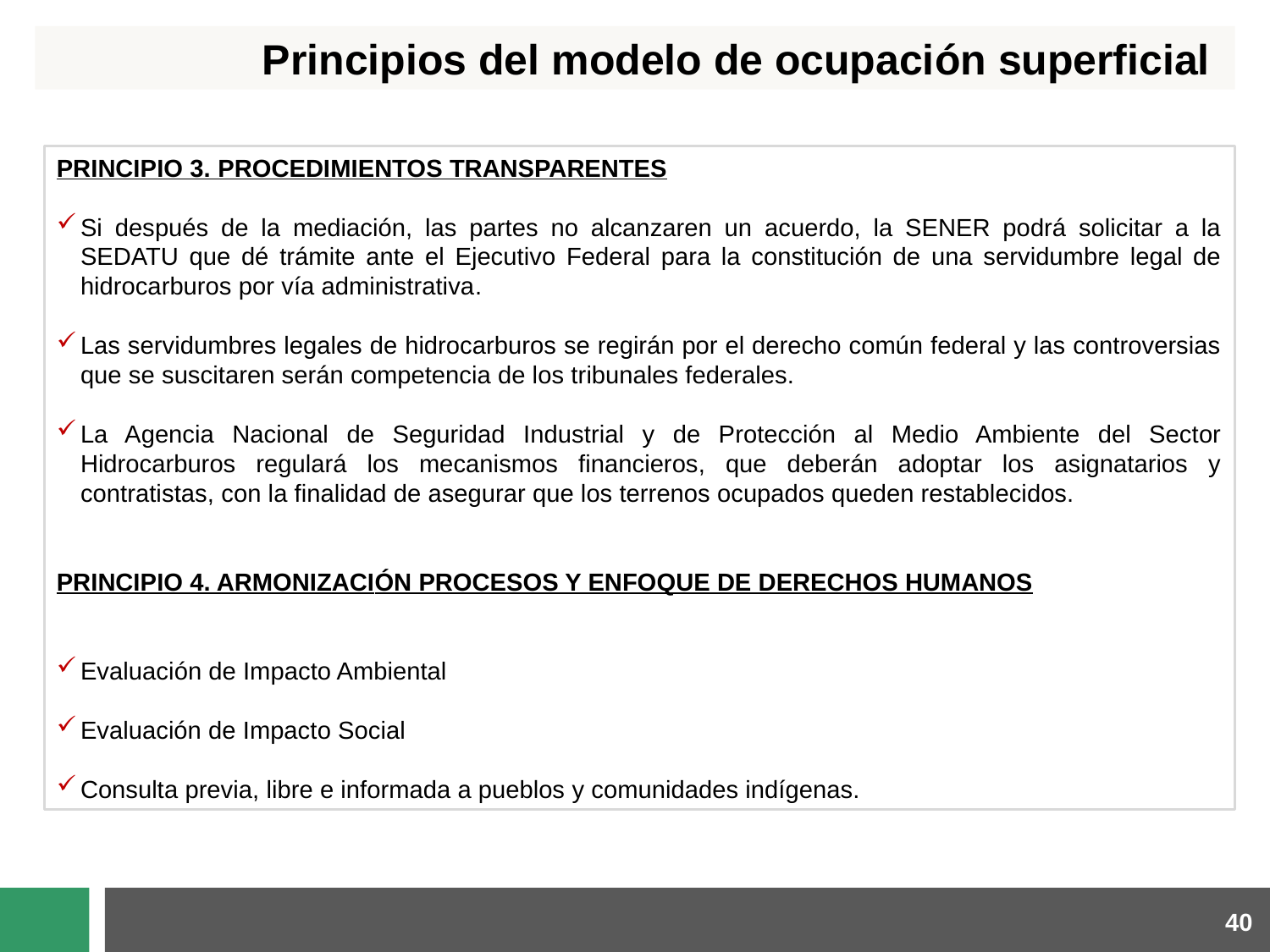

Principios del modelo de ocupación superficial
PRINCIPIO 3. PROCEDIMIENTOS TRANSPARENTES

Si después de la mediación, las partes no alcanzaren un acuerdo, la SENER podrá solicitar a la SEDATU que dé trámite ante el Ejecutivo Federal para la constitución de una servidumbre legal de hidrocarburos por vía administrativa.

Las servidumbres legales de hidrocarburos se regirán por el derecho común federal y las controversias que se suscitaren serán competencia de los tribunales federales.

La Agencia Nacional de Seguridad Industrial y de Protección al Medio Ambiente del Sector Hidrocarburos regulará los mecanismos financieros, que deberán adoptar los asignatarios y contratistas, con la finalidad de asegurar que los terrenos ocupados queden restablecidos.

PRINCIPIO 4. ARMONIZACIÓN PROCESOS Y ENFOQUE DE DERECHOS HUMANOS

Evaluación de Impacto Ambiental

Evaluación de Impacto Social

Consulta previa, libre e informada a pueblos y comunidades indígenas.

40
40